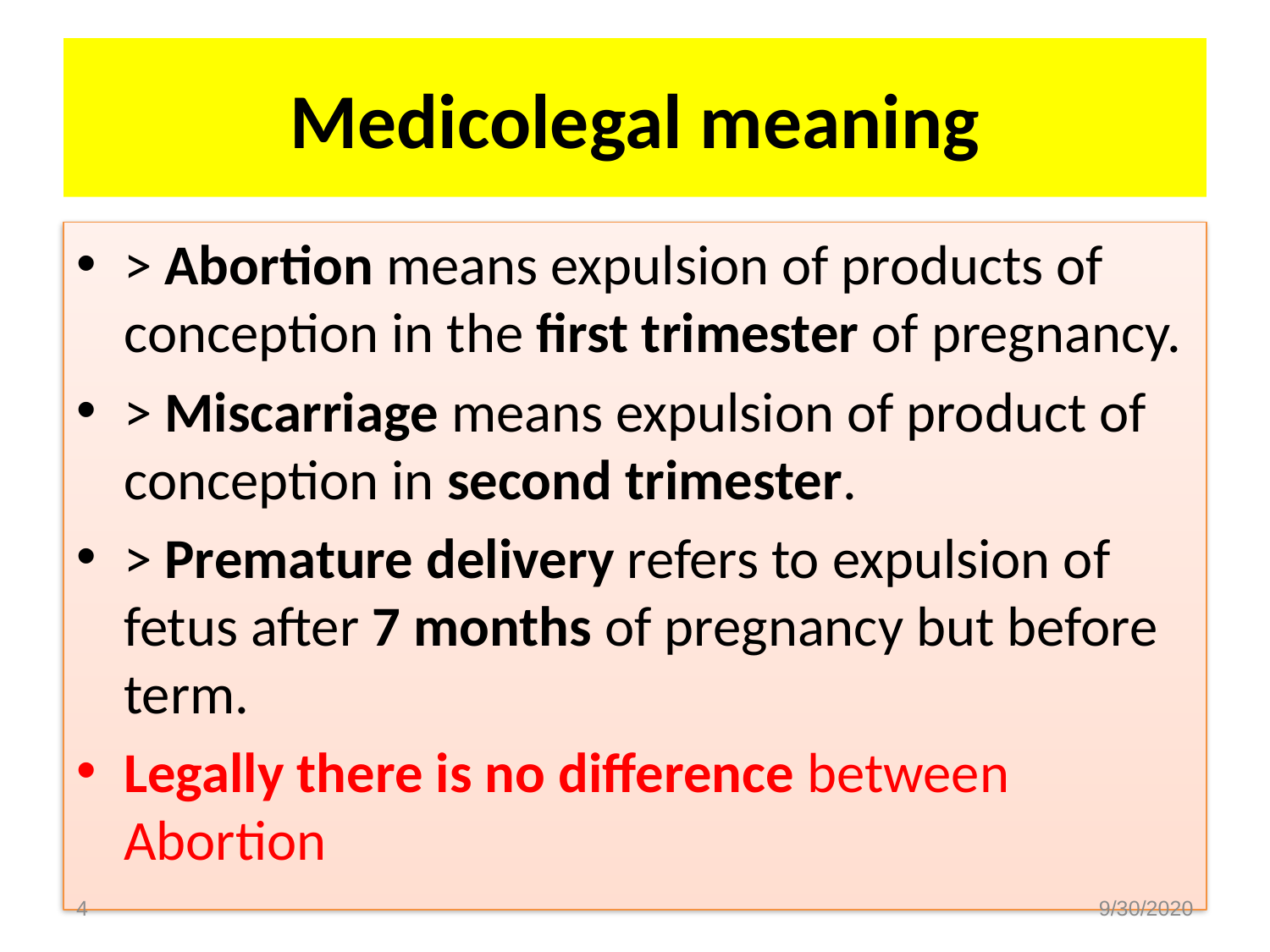

# Medicolegal meaning
> Abortion means expulsion of products of conception in the first trimester of pregnancy.
> Miscarriage means expulsion of product of conception in second trimester.
> Premature delivery refers to expulsion of fetus after 7 months of pregnancy but before term.
Legally there is no difference between Abortion
4

9/30/2020